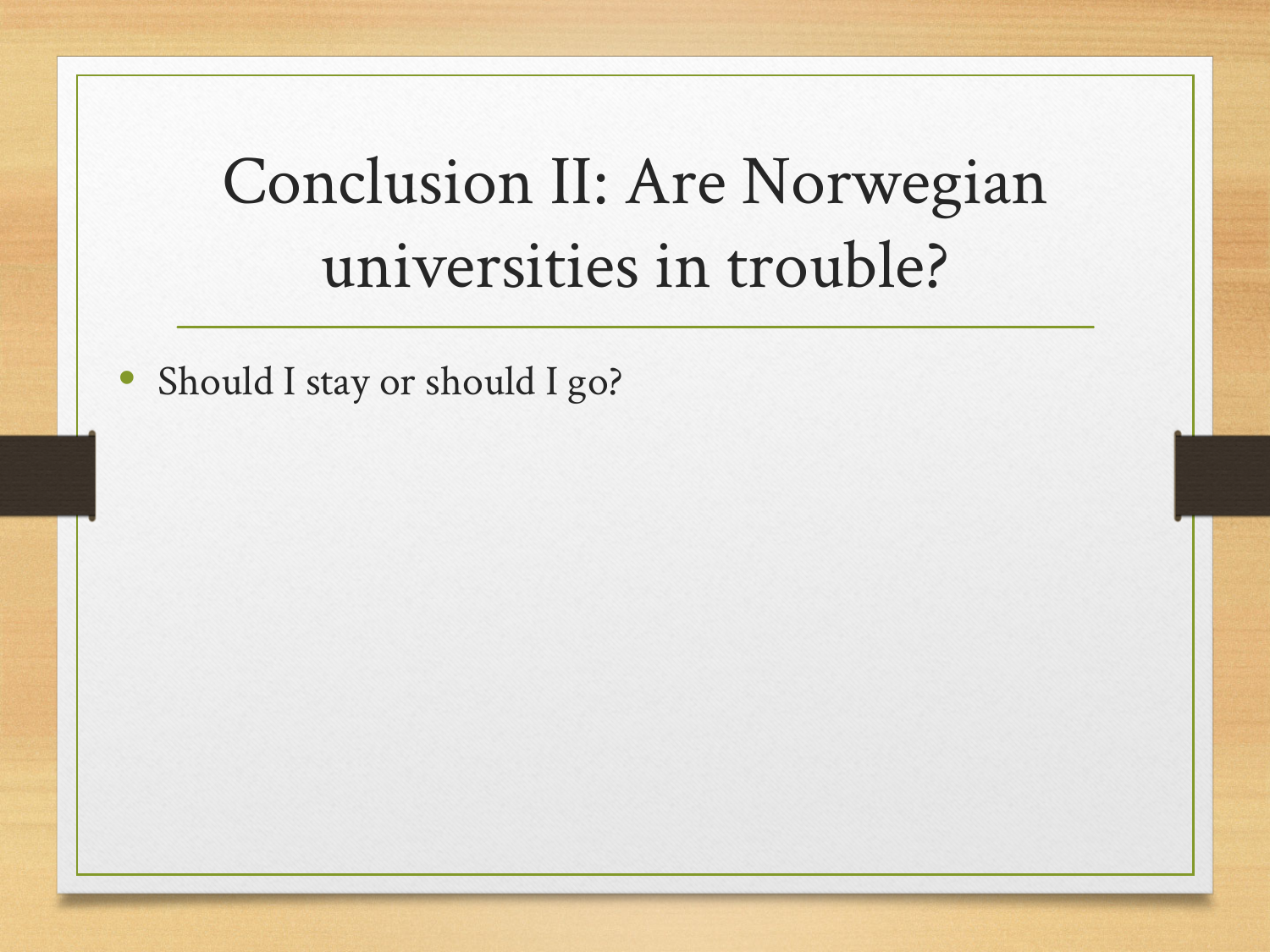

# Conclusion II: Are Norwegian universities in trouble?
Should I stay or should I go?